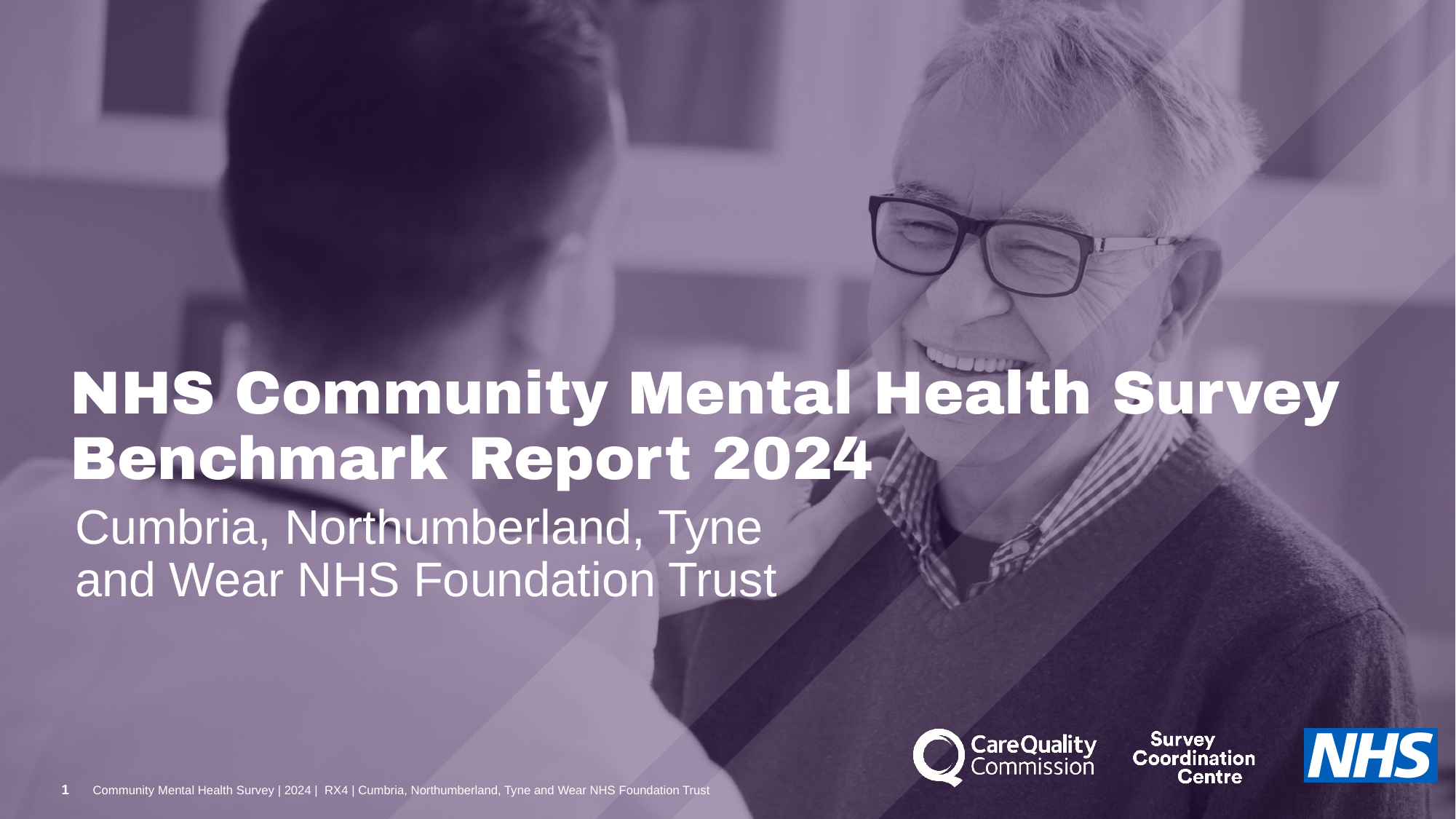

NHS Community Mental Health Survey
Benchmark Report 2024
# Cumbria, Northumberland, Tyne and Wear NHS Foundation Trust
1